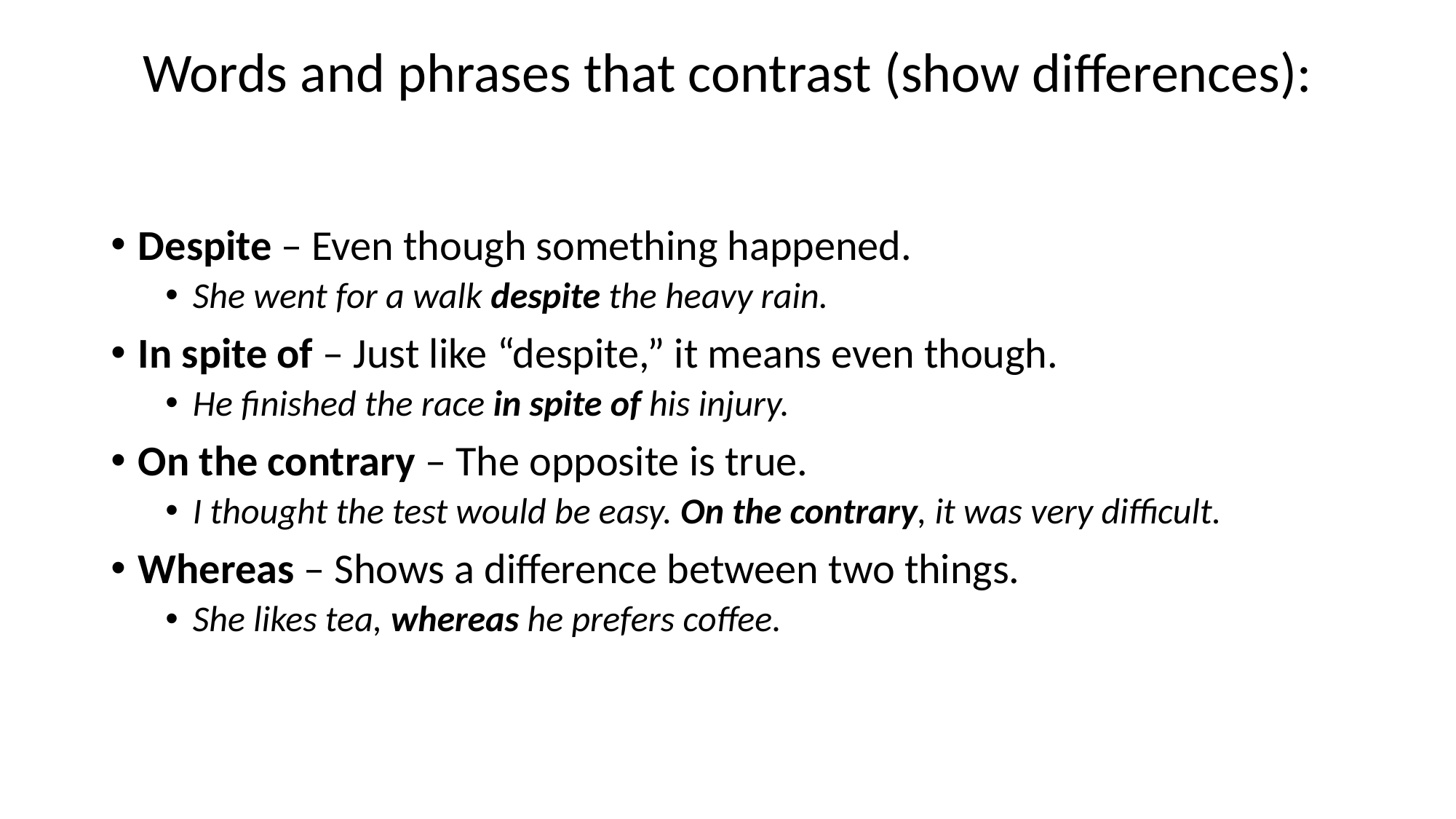

# Words and phrases that contrast (show differences):
Despite – Even though something happened.
She went for a walk despite the heavy rain.
In spite of – Just like “despite,” it means even though.
He finished the race in spite of his injury.
On the contrary – The opposite is true.
I thought the test would be easy. On the contrary, it was very difficult.
Whereas – Shows a difference between two things.
She likes tea, whereas he prefers coffee.